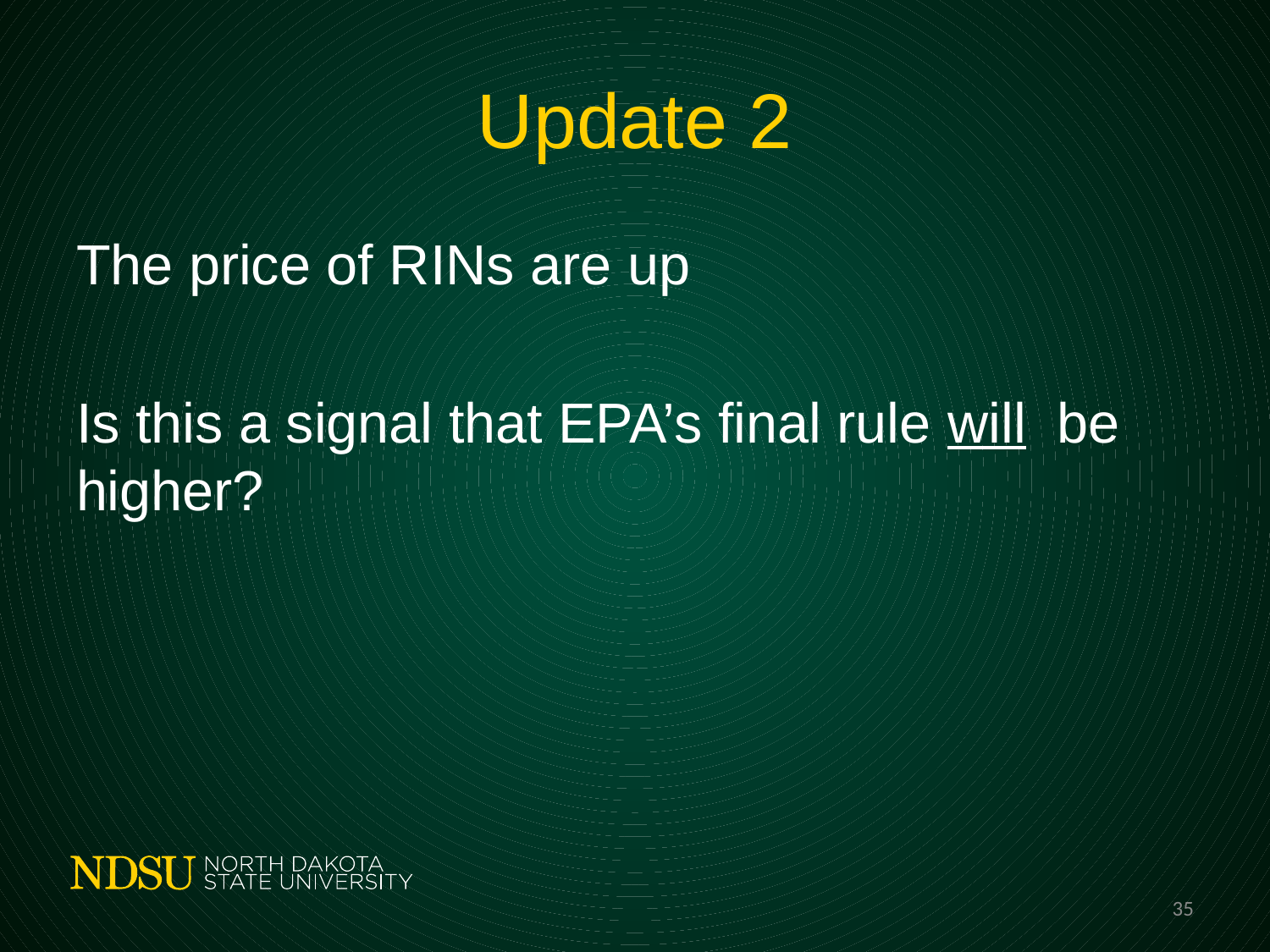

# Update 2
The price of RINs are up

Is this a signal that EPA’s final rule will  be higher?
35